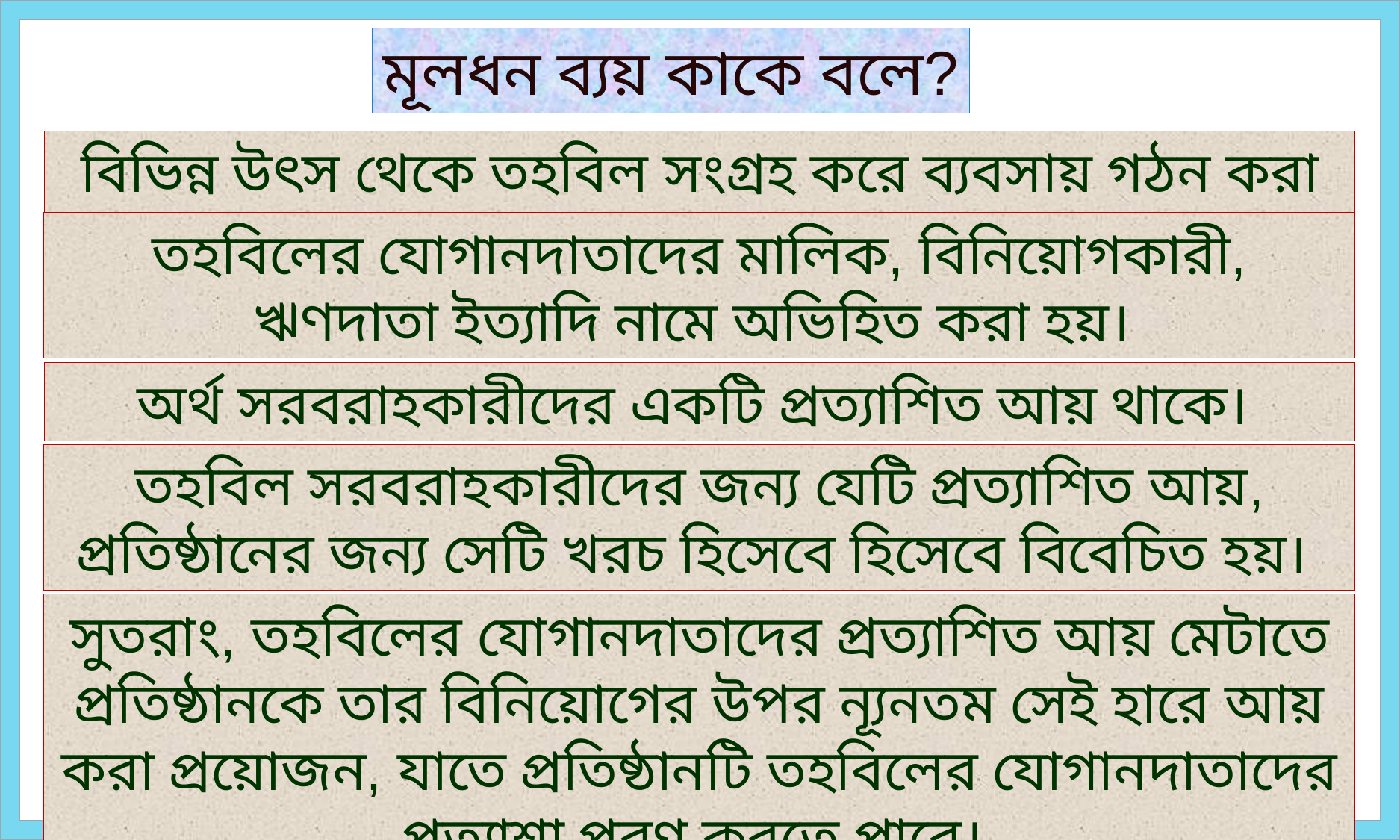

মূলধন ব্যয় কাকে বলে?
বিভিন্ন উৎস থেকে তহবিল সংগ্রহ করে ব্যবসায় গঠন করা হয়।
তহবিলের যোগানদাতাদের মালিক, বিনিয়োগকারী, ঋণদাতা ইত্যাদি নামে অভিহিত করা হয়।
অর্থ সরবরাহকারীদের একটি প্রত্যাশিত আয় থাকে।
তহবিল সরবরাহকারীদের জন্য যেটি প্রত্যাশিত আয়, প্রতিষ্ঠানের জন্য সেটি খরচ হিসেবে হিসেবে বিবেচিত হয়।
সুতরাং, তহবিলের যোগানদাতাদের প্রত্যাশিত আয় মেটাতে প্রতিষ্ঠানকে তার বিনিয়োগের উপর ন্যূনতম সেই হারে আয় করা প্রয়োজন, যাতে প্রতিষ্ঠানটি তহবিলের যোগানদাতাদের প্রত্যাশা পূরণ করতে পারে।